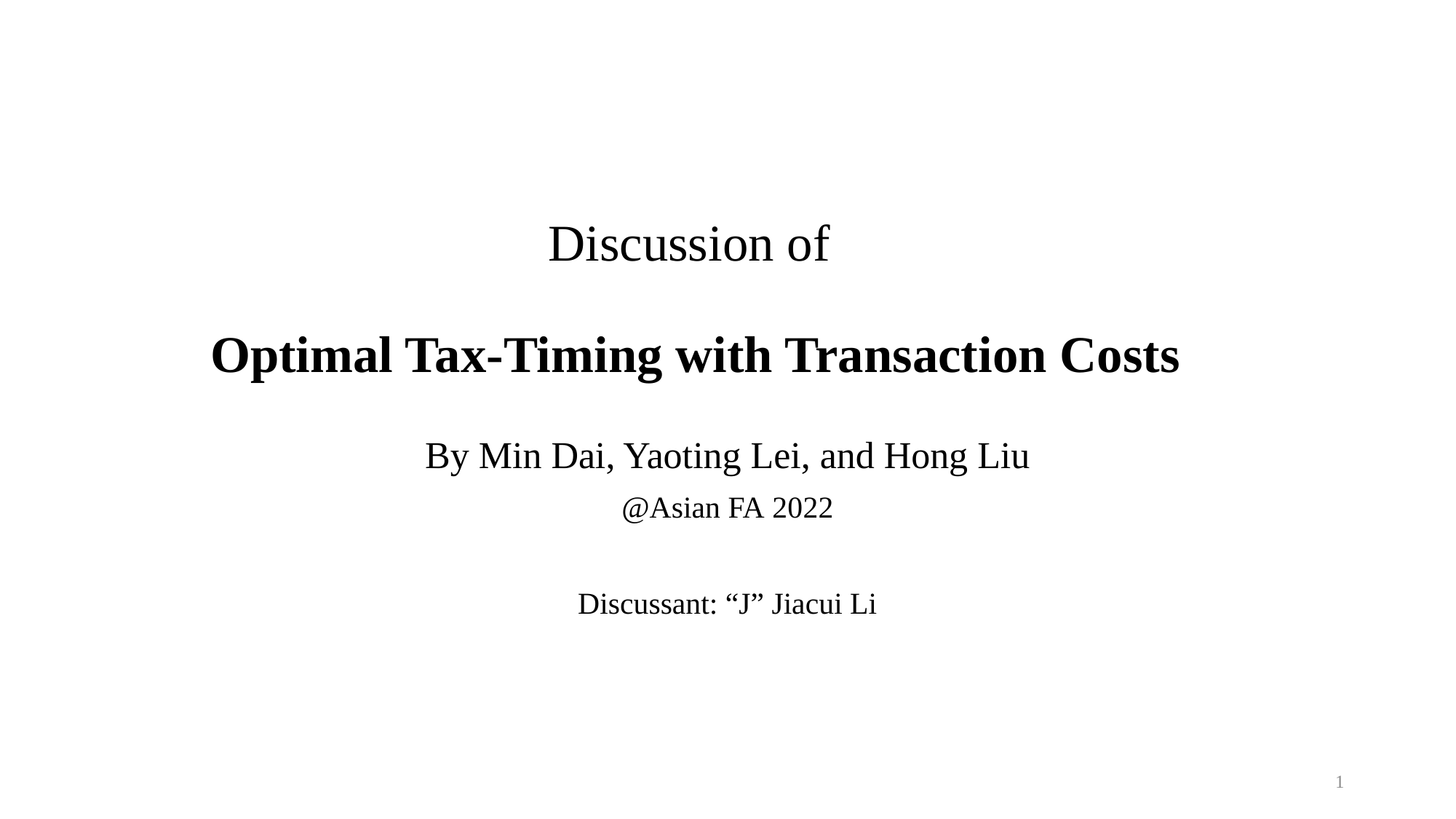

# Discussion of Optimal Tax-Timing with Transaction Costs
By Min Dai, Yaoting Lei, and Hong Liu
@Asian FA 2022

Discussant: “J” Jiacui Li

1